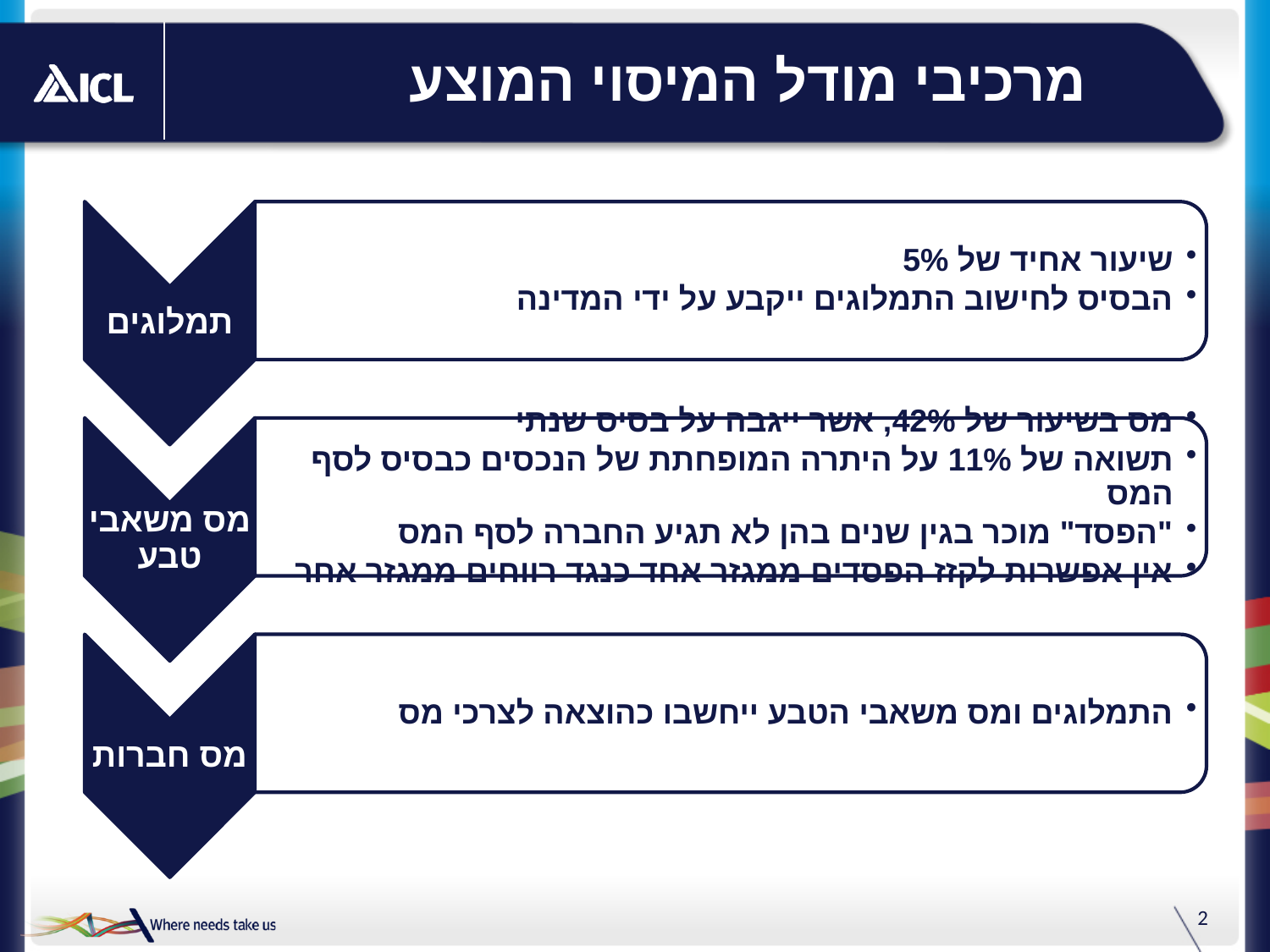

# מרכיבי מודל המיסוי המוצע
תמלוגים
שיעור אחיד של 5%
הבסיס לחישוב התמלוגים ייקבע על ידי המדינה
מס משאבי טבע
מס בשיעור של 42%, אשר ייגבה על בסיס שנתי
תשואה של 11% על היתרה המופחתת של הנכסים כבסיס לסף המס
"הפסד" מוכר בגין שנים בהן לא תגיע החברה לסף המס
אין אפשרות לקזז הפסדים ממגזר אחד כנגד רווחים ממגזר אחר
מס חברות
התמלוגים ומס משאבי הטבע ייחשבו כהוצאה לצרכי מס
2